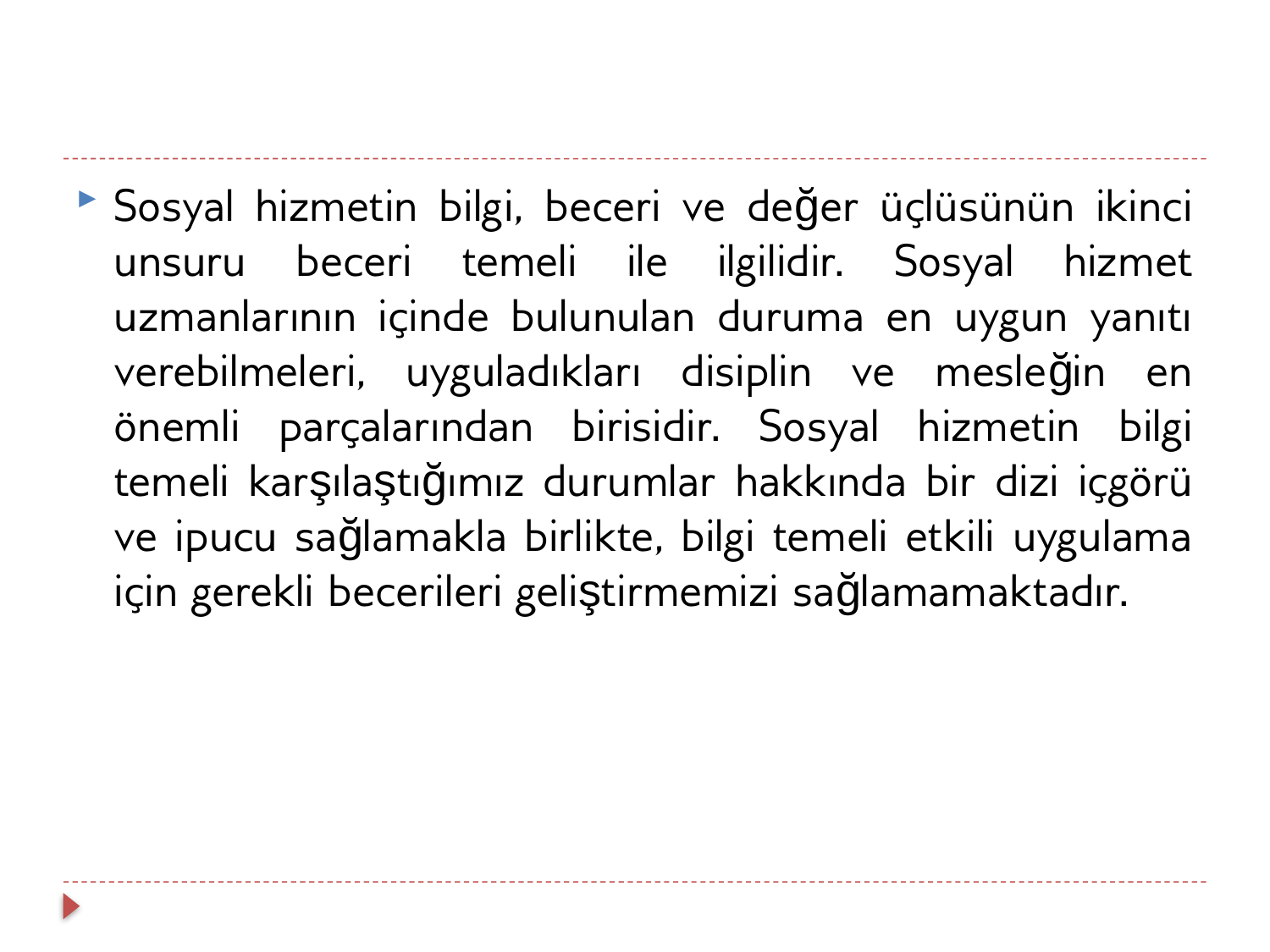

#
Sosyal hizmetin bilgi, beceri ve değer üçlüsünün ikinci unsuru beceri temeli ile ilgilidir. Sosyal hizmet uzmanlarının içinde bulunulan duruma en uygun yanıtı verebilmeleri, uyguladıkları disiplin ve mesleğin en önemli parçalarından birisidir. Sosyal hizmetin bilgi temeli karşılaştığımız durumlar hakkında bir dizi içgörü ve ipucu sağlamakla birlikte, bilgi temeli etkili uygulama için gerekli becerileri geliştirmemizi sağlamamaktadır.